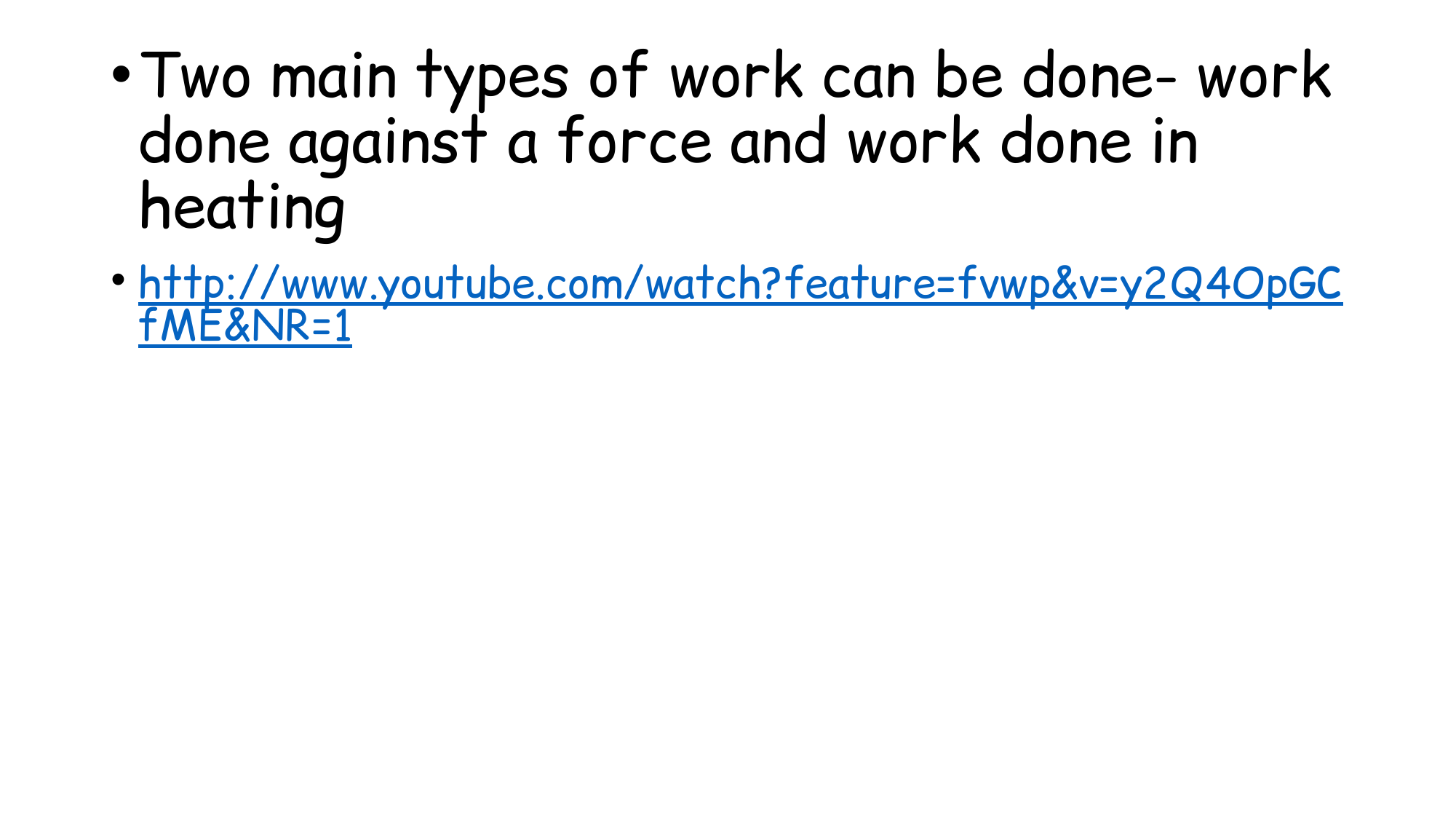

Two main types of work can be done- work done against a force and work done in heating
http://www.youtube.com/watch?feature=fvwp&v=y2Q4OpGCfME&NR=1